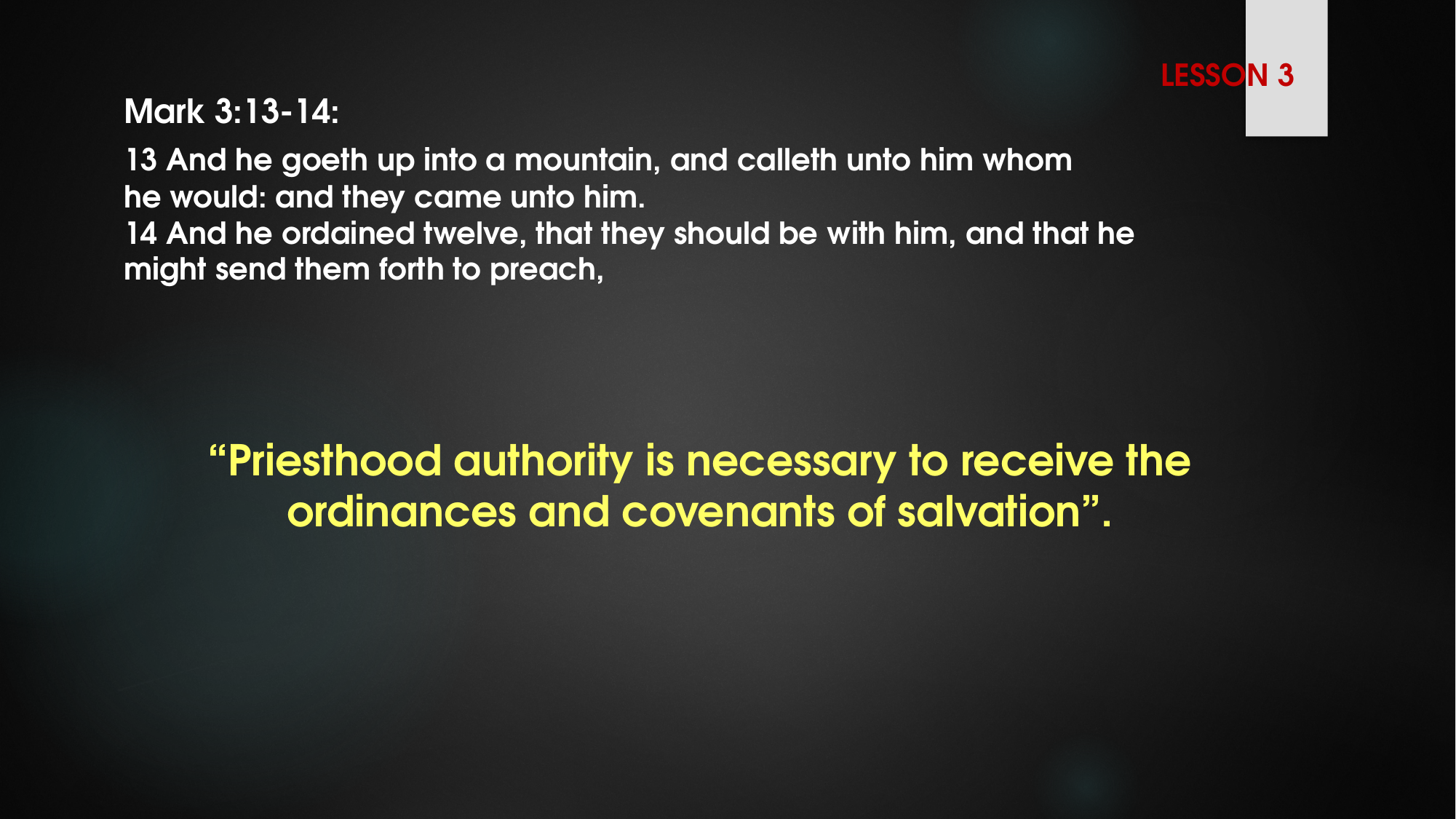

LESSON 3
Mark 3:13-14:
13 And he goeth up into a mountain, and calleth unto him whom he would: and they came unto him.
14 And he ordained twelve, that they should be with him, and that he might send them forth to preach,
“Priesthood authority is necessary to receive the ordinances and covenants of salvation”.